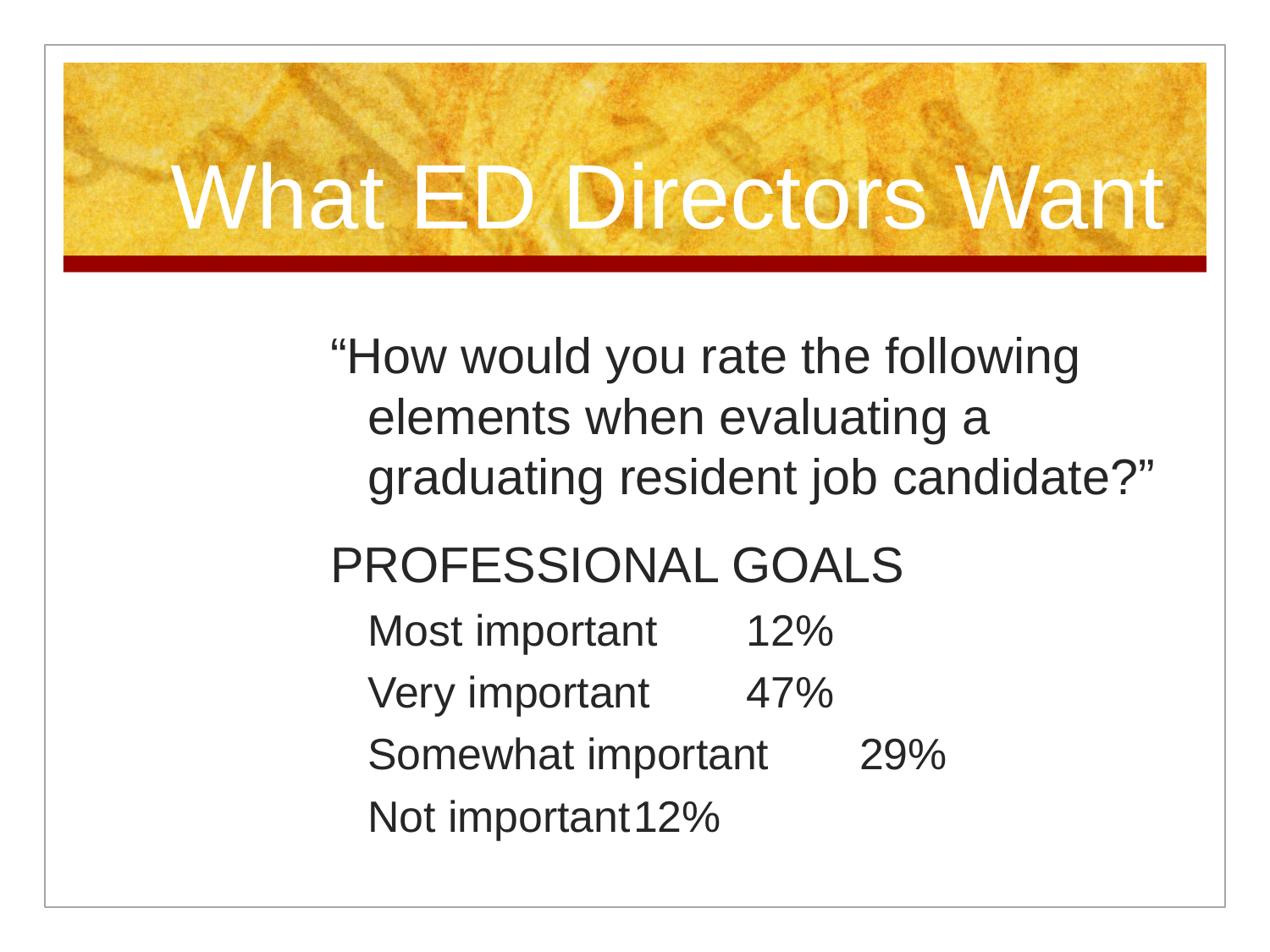

# What ED Directors Want
“How would you rate the following elements when evaluating a graduating resident job candidate?”
PROFESSIONAL GOALS
Most important			12%
Very important			47%
Somewhat important		29%
Not important			12%